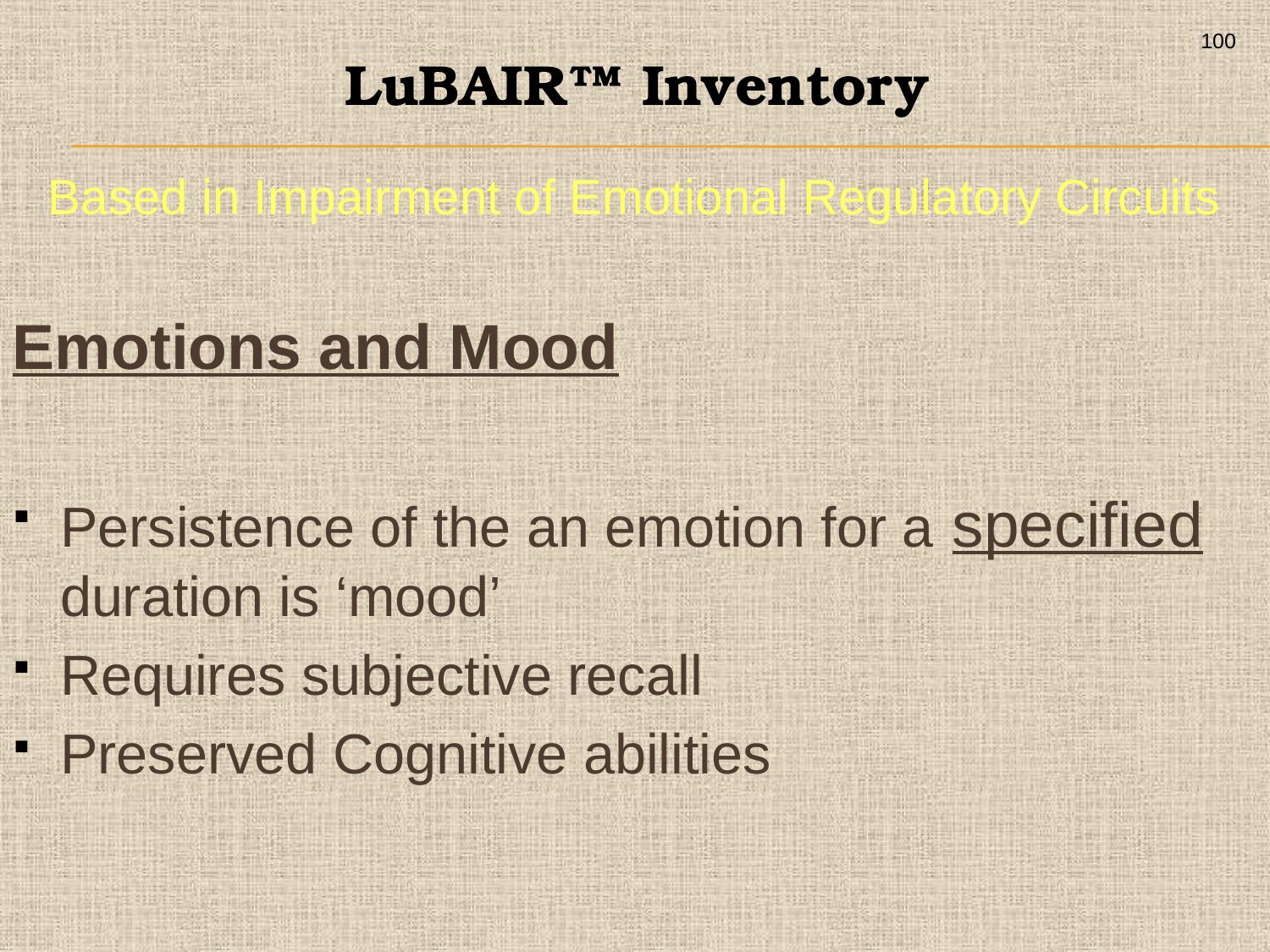

100
LuBAIR™ Inventory
Based in Impairment of Emotional Regulatory Circuits

Emotions and Mood

Persistence of the an emotion for a specified duration is ‘mood’
Requires subjective recall
Preserved Cognitive abilities